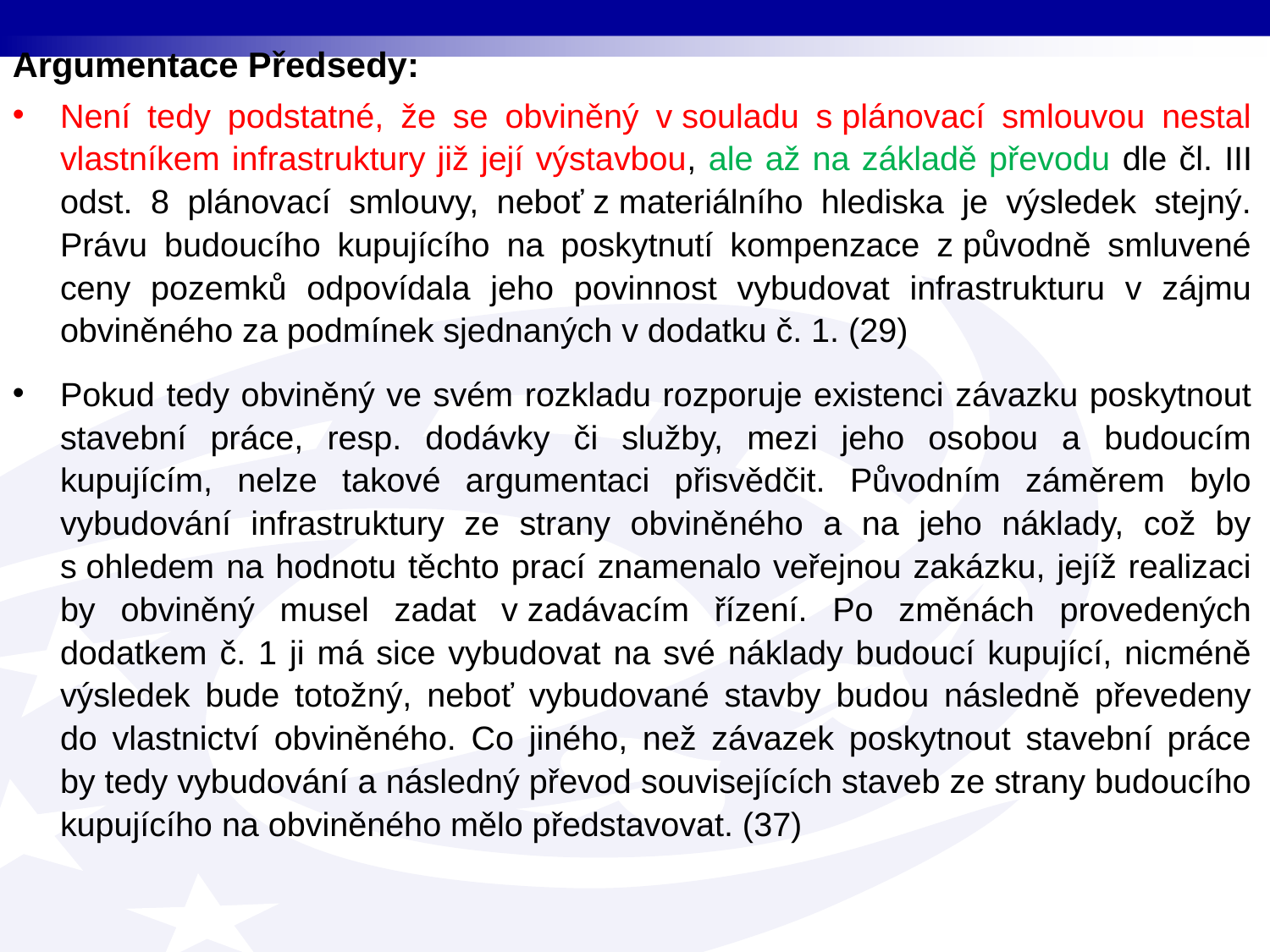

Argumentace Předsedy:
Není tedy podstatné, že se obviněný v souladu s plánovací smlouvou nestal vlastníkem infrastruktury již její výstavbou, ale až na základě převodu dle čl. III odst. 8 plánovací smlouvy, neboť z materiálního hlediska je výsledek stejný. Právu budoucího kupujícího na poskytnutí kompenzace z původně smluvené ceny pozemků odpovídala jeho povinnost vybudovat infrastrukturu v zájmu obviněného za podmínek sjednaných v dodatku č. 1. (29)
Pokud tedy obviněný ve svém rozkladu rozporuje existenci závazku poskytnout stavební práce, resp. dodávky či služby, mezi jeho osobou a budoucím kupujícím, nelze takové argumentaci přisvědčit. Původním záměrem bylo vybudování infrastruktury ze strany obviněného a na jeho náklady, což by s ohledem na hodnotu těchto prací znamenalo veřejnou zakázku, jejíž realizaci by obviněný musel zadat v zadávacím řízení. Po změnách provedených dodatkem č. 1 ji má sice vybudovat na své náklady budoucí kupující, nicméně výsledek bude totožný, neboť vybudované stavby budou následně převedeny do vlastnictví obviněného. Co jiného, než závazek poskytnout stavební práce by tedy vybudování a následný převod souvisejících staveb ze strany budoucího kupujícího na obviněného mělo představovat. (37)